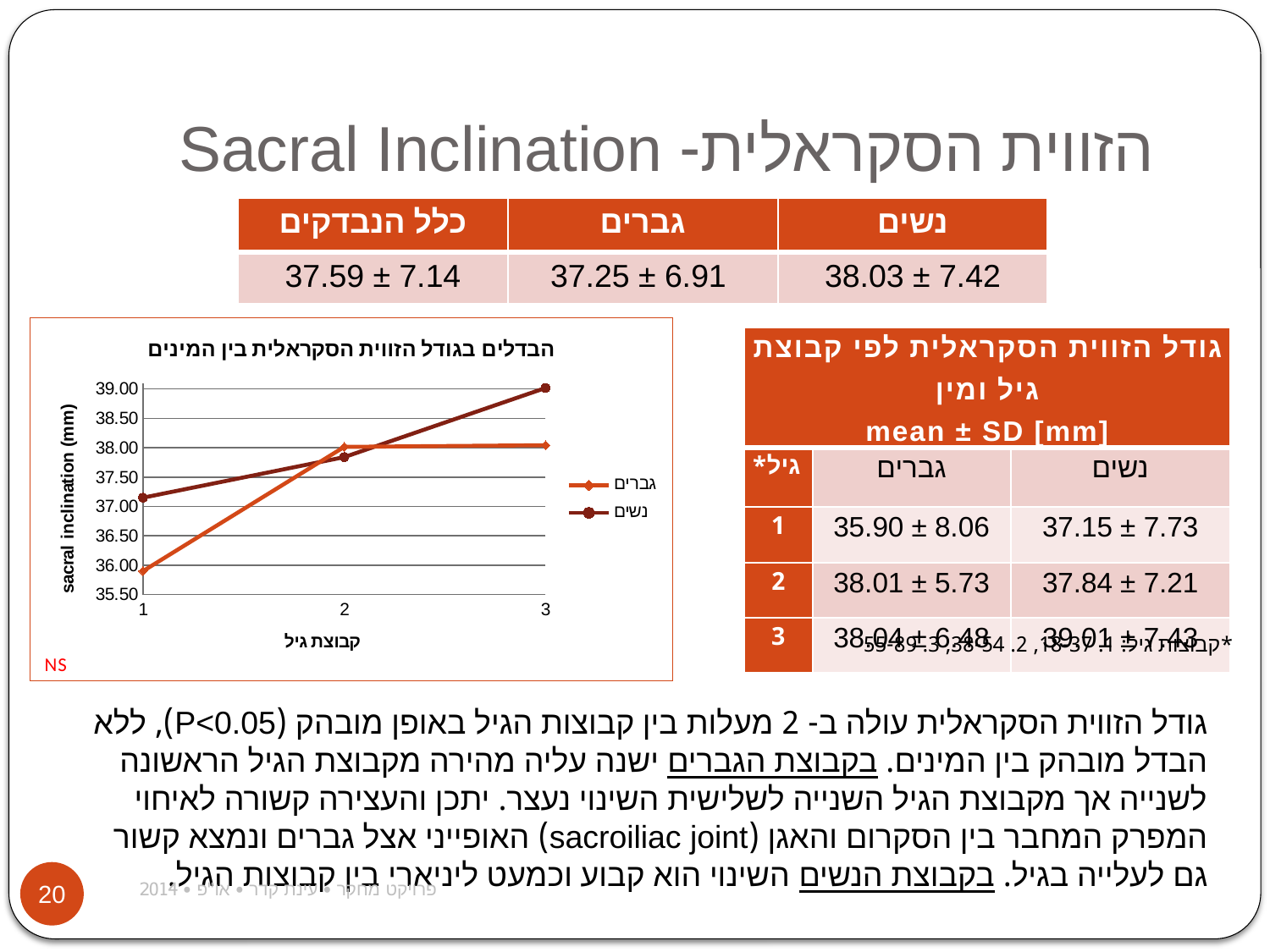

# הזווית הסקראלית- Sacral Inclination
| כלל הנבדקים | גברים | נשים |
| --- | --- | --- |
| 37.59 ± 7.14 | 37.25 ± 6.91 | 38.03 ± 7.42 |

### Chart: הבדלים בגודל הזווית הסקראלית בין המינים

| Category | גברים | נשים |
|---|---|---|
| גודל הזווית הסקראלית לפי קבוצת גיל ומין mean ± SD [mm] |  |  |
| --- | --- | --- |
| גיל\* | גברים | נשים |
| 1 | 35.90 ± 8.06 | 37.15 ± 7.73 |
| 2 | 38.01 ± 5.73 | 37.84 ± 7.21 |
| 3 | 38.04 ± 6.48 | 39.01 ± 7.43 |
*קבוצות גיל: 1. 18-37, 2. 38-54, 3. 55-89
גודל הזווית הסקראלית עולה ב- 2 מעלות בין קבוצות הגיל באופן מובהק (P<0.05), ללא הבדל מובהק בין המינים. בקבוצת הגברים ישנה עליה מהירה מקבוצת הגיל הראשונה לשנייה אך מקבוצת הגיל השנייה לשלישית השינוי נעצר. יתכן והעצירה קשורה לאיחוי המפרק המחבר בין הסקרום והאגן (sacroiliac joint) האופייני אצל גברים ונמצא קשור גם לעלייה בגיל. בקבוצת הנשים השינוי הוא קבוע וכמעט ליניארי בין קבוצות הגיל.
פרויקט מחקר • עינת קדר • או"פ • 2014
20